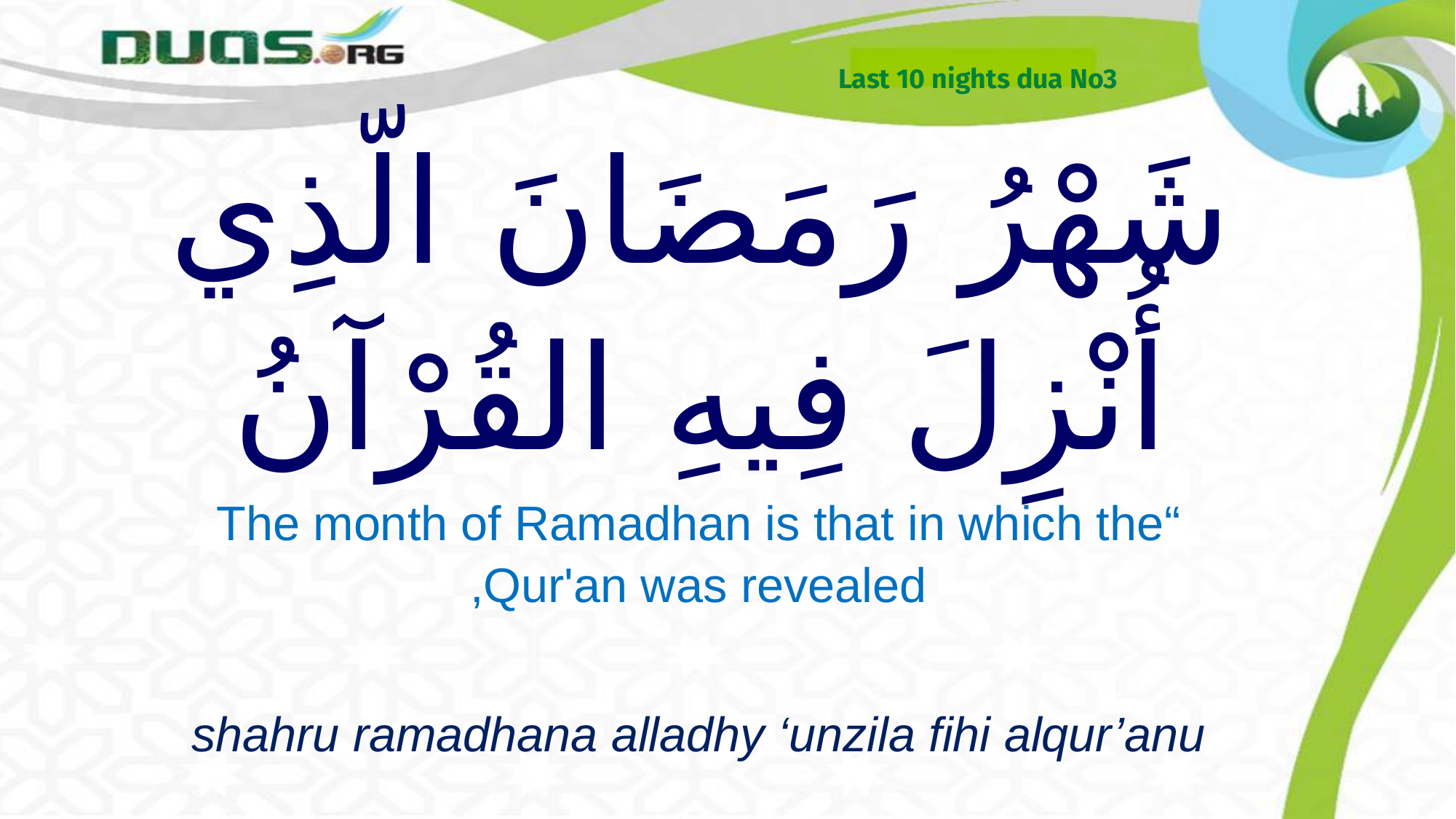

Last 10 nights dua No3
# شَهْرُ رَمَضَانَ الّذِي أُنْزِلَ فِيهِ القُرْآنُ
“The month of Ramadhan is that in which the Qur'an was revealed,

shahru ramadhana alladhy ‘unzila fihi alqur’anu